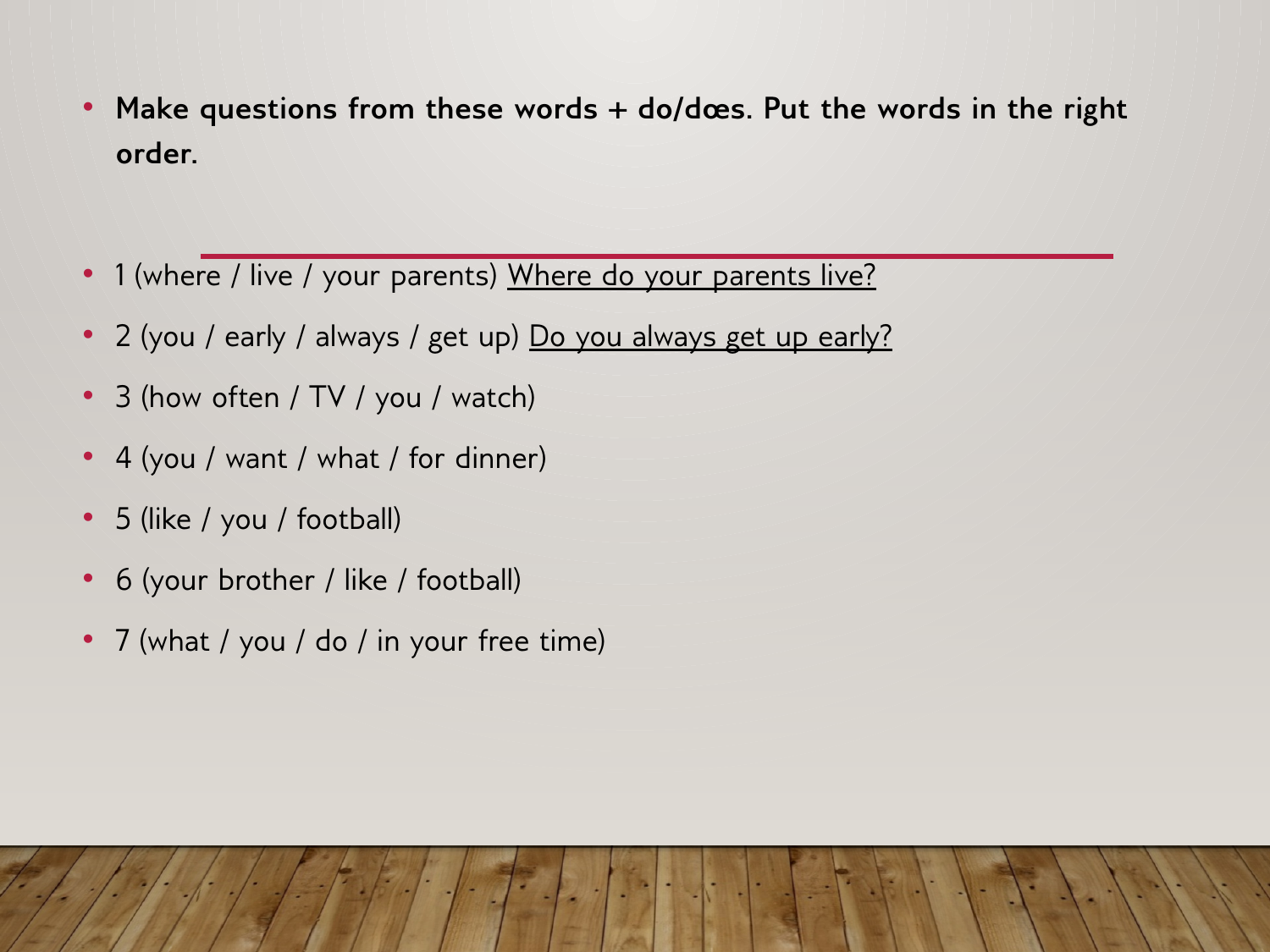

Make questions from these words + do/does. Put the words in the right order.

1 (where / live / your parents) Where do your parents live?
2 (you / early / always / get up) Do you always get up early?
3 (how often / TV / you / watch)
4 (you / want / what / for dinner)
5 (like / you / football)
6 (your brother / like / football)
7 (what / you / do / in your free time)